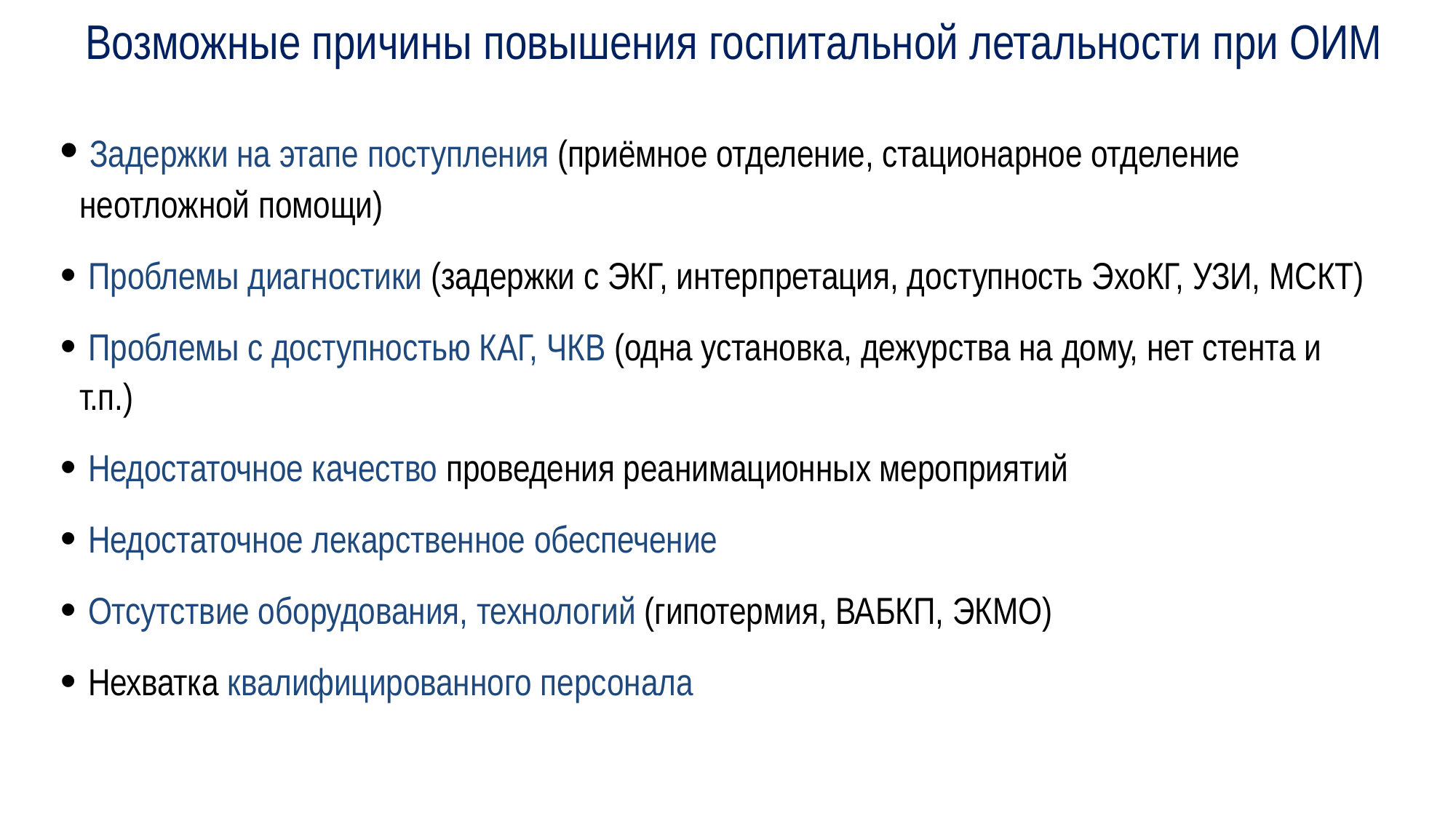

# Возможные причины повышения госпитальной летальности при ОИМ
 Задержки на этапе поступления (приёмное отделение, стационарное отделение неотложной помощи)
 Проблемы диагностики (задержки с ЭКГ, интерпретация, доступность ЭхоКГ, УЗИ, МСКТ)
 Проблемы с доступностью КАГ, ЧКВ (одна установка, дежурства на дому, нет стента и т.п.)
 Недостаточное качество проведения реанимационных мероприятий
 Недостаточное лекарственное обеспечение
 Отсутствие оборудования, технологий (гипотермия, ВАБКП, ЭКМО)
 Нехватка квалифицированного персонала